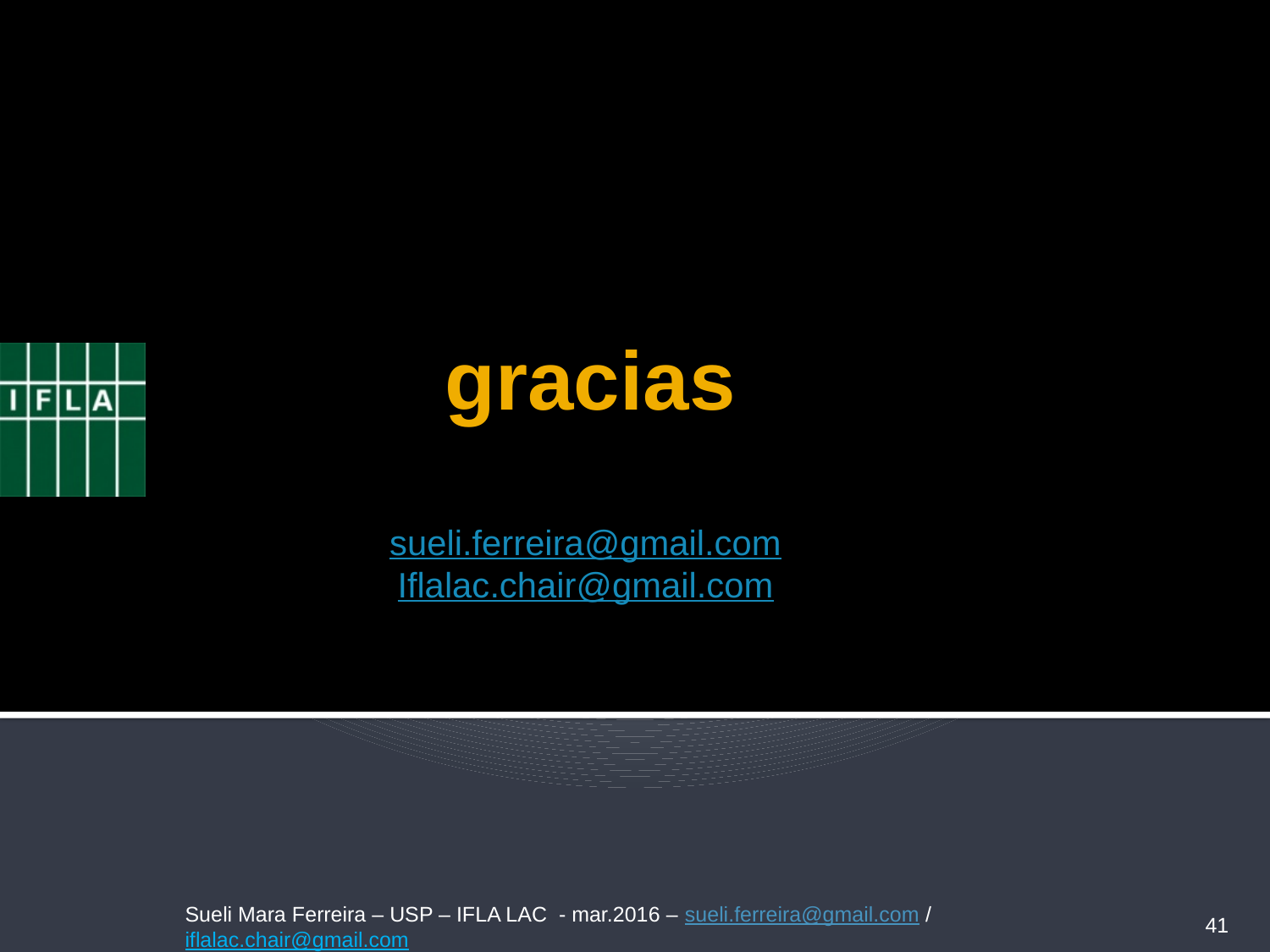

# gracias
sueli.ferreira@gmail.com
Iflalac.chair@gmail.com
Sueli Mara Ferreira – USP – IFLA LAC  - mar.2016 – sueli.ferreira@gmail.com / iflalac.chair@gmail.com
41